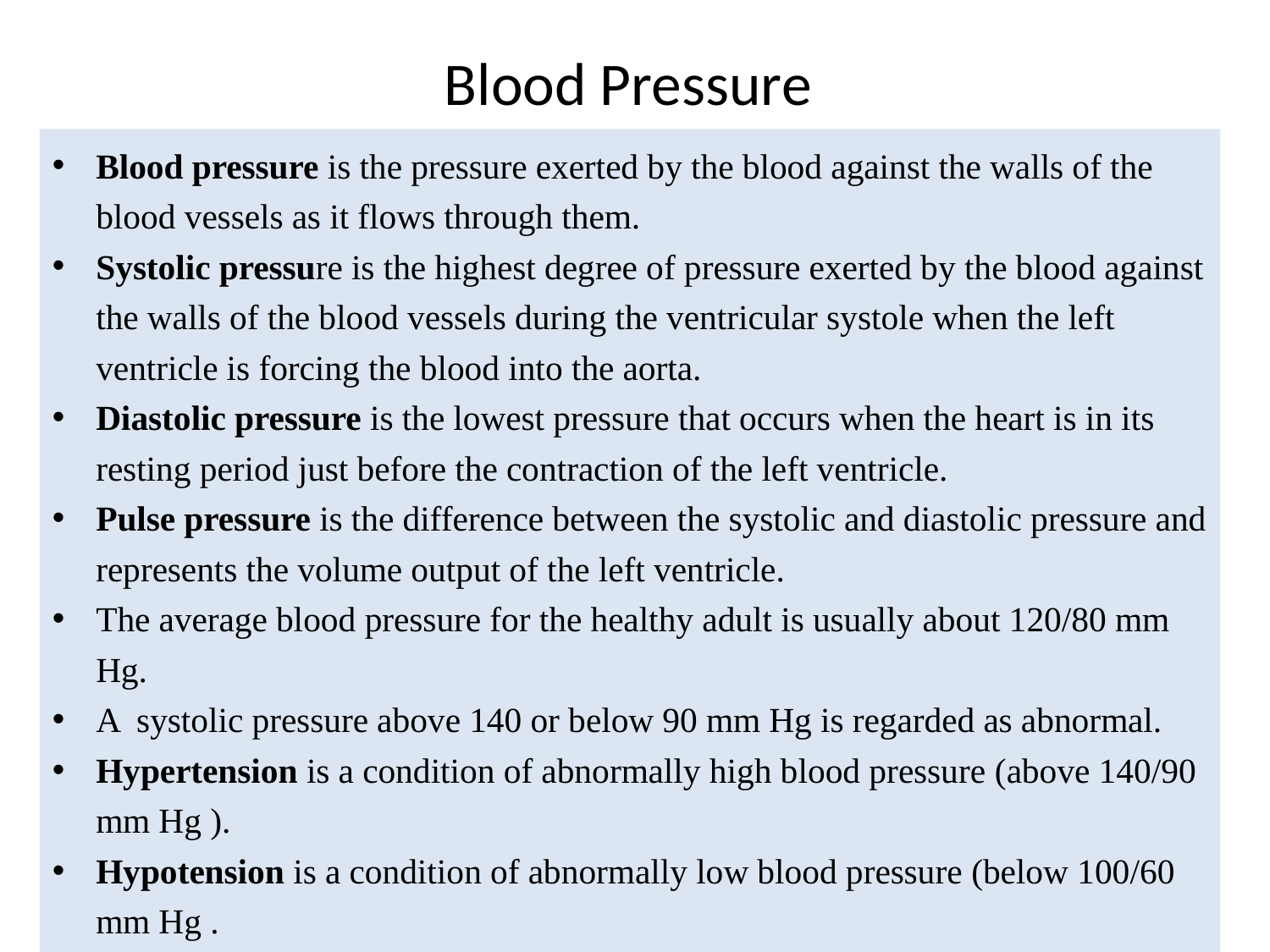

# Blood Pressure
Blood pressure is the pressure exerted by the blood against the walls of the blood vessels as it flows through them.
Systolic pressure is the highest degree of pressure exerted by the blood against the walls of the blood vessels during the ventricular systole when the left ventricle is forcing the blood into the aorta.
Diastolic pressure is the lowest pressure that occurs when the heart is in its resting period just before the contraction of the left ventricle.
Pulse pressure is the difference between the systolic and diastolic pressure and represents the volume output of the left ventricle.
The average blood pressure for the healthy adult is usually about 120/80 mm Hg.
A  systolic pressure above 140 or below 90 mm Hg is regarded as abnormal.
Hypertension is a condition of abnormally high blood pressure (above 140/90 mm Hg ).
Hypotension is a condition of abnormally low blood pressure (below 100/60 mm Hg .